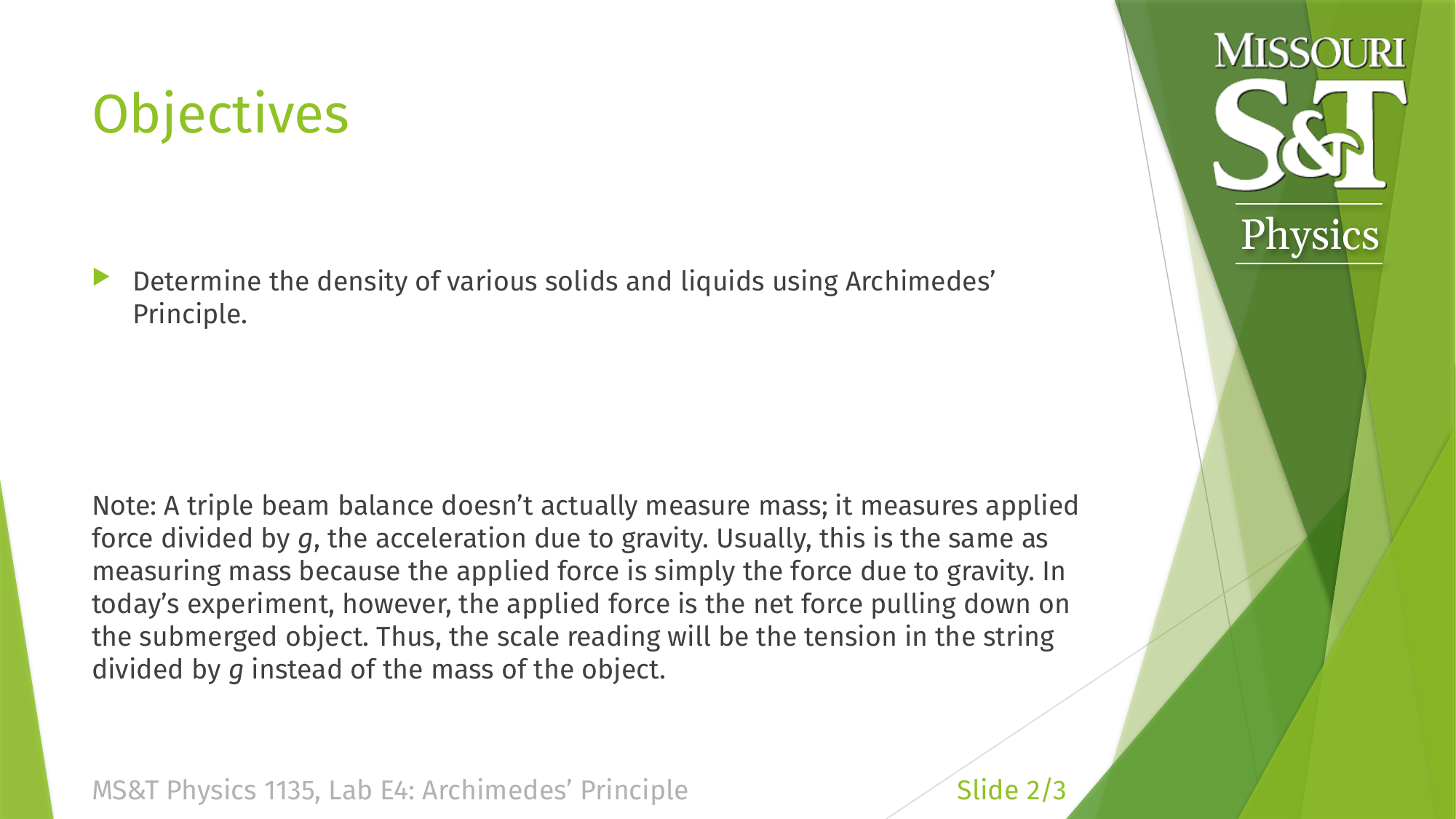

# Objectives
Determine the density of various solids and liquids using Archimedes’ Principle.

Note: A triple beam balance doesn’t actually measure mass; it measures applied force divided by g, the acceleration due to gravity. Usually, this is the same as measuring mass because the applied force is simply the force due to gravity. In today’s experiment, however, the applied force is the net force pulling down on the submerged object. Thus, the scale reading will be the tension in the string divided by g instead of the mass of the object.
MS&T Physics 1135, Lab E4: Archimedes’ Principle
Slide 2/3